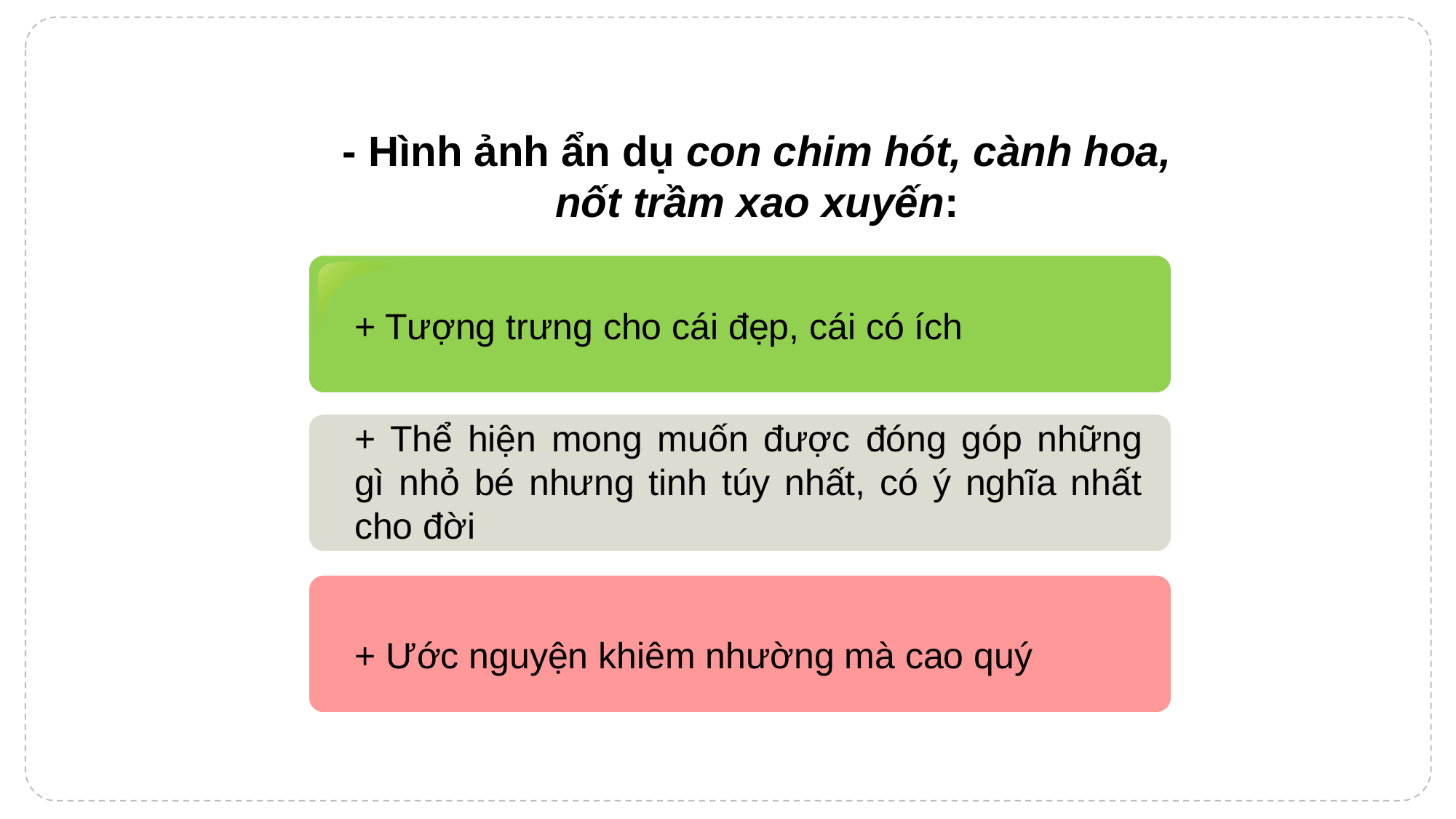

- Hình ảnh ẩn dụ con chim hót, cành hoa, nốt trầm xao xuyến:

+ Tượng trưng cho cái đẹp, cái có ích
+ Thể hiện mong muốn được đóng góp những gì nhỏ bé nhưng tinh túy nhất, có ý nghĩa nhất cho đời

+ Ước nguyện khiêm nhường mà cao quý